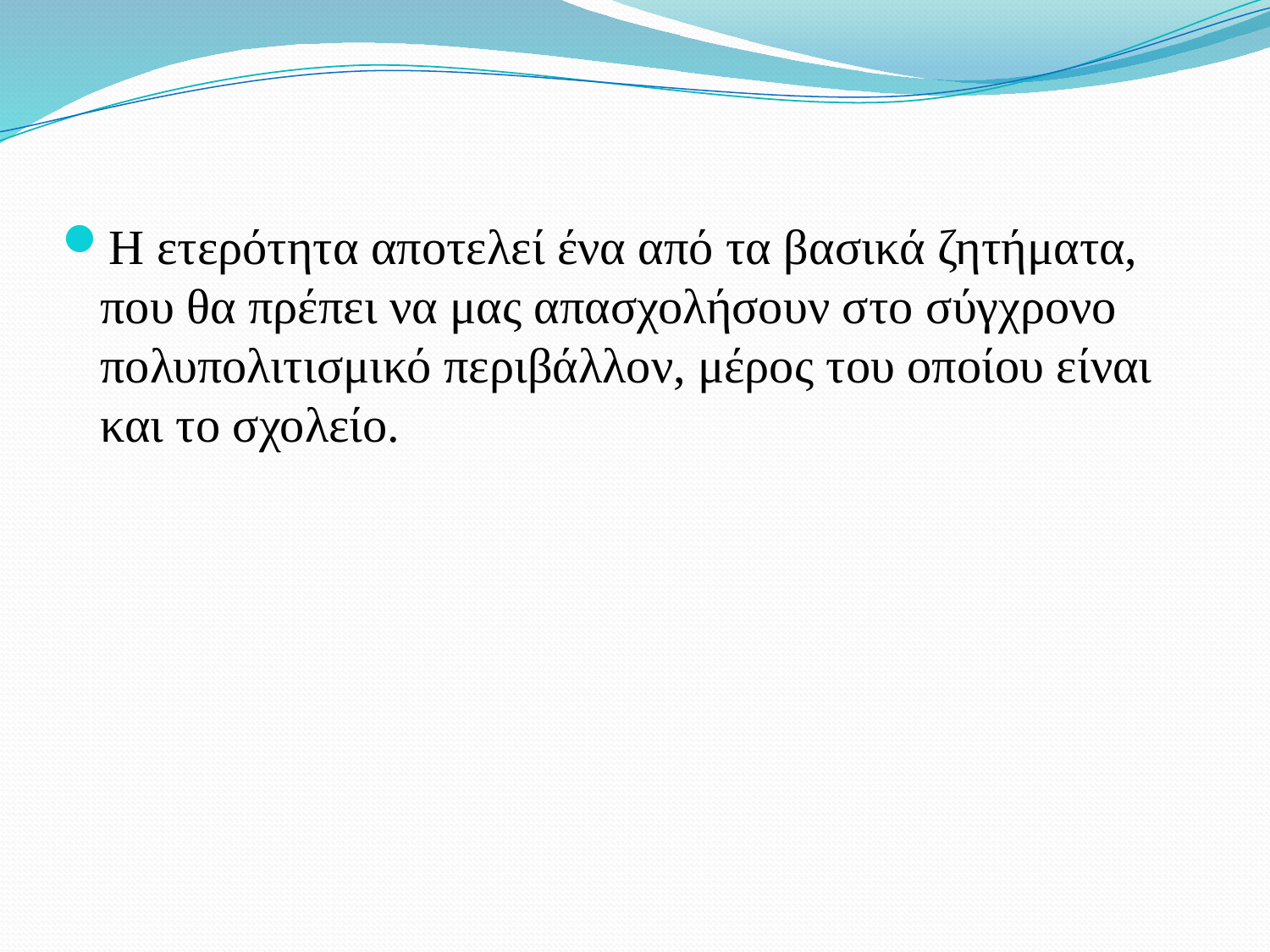

Η ετερότητα αποτελεί ένα από τα βασικά ζητήματα, που θα πρέπει να μας απασχολήσουν στο σύγχρονο πολυπολιτισμικό περιβάλλον, μέρος του οποίου είναι και το σχολείο.